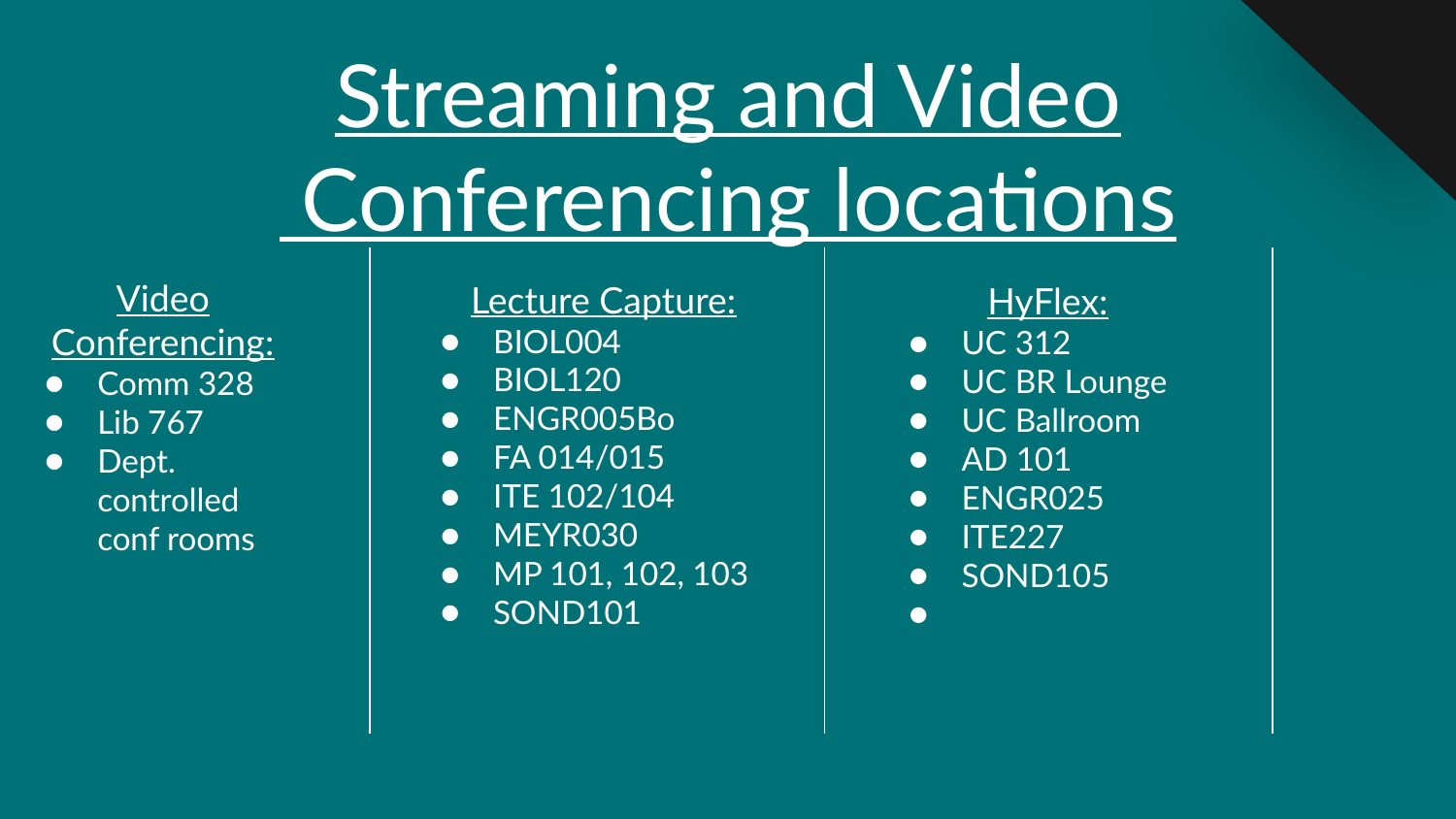

# Streaming and Video Conferencing locations

Video Conferencing:
Comm 328
Lib 767
Dept. controlled conf rooms

Lecture Capture:
BIOL004
BIOL120
ENGR005Bo
FA 014/015
ITE 102/104
MEYR030
MP 101, 102, 103
SOND101

HyFlex:
UC 312
UC BR Lounge
UC Ballroom
AD 101
ENGR025
ITE227
SOND105